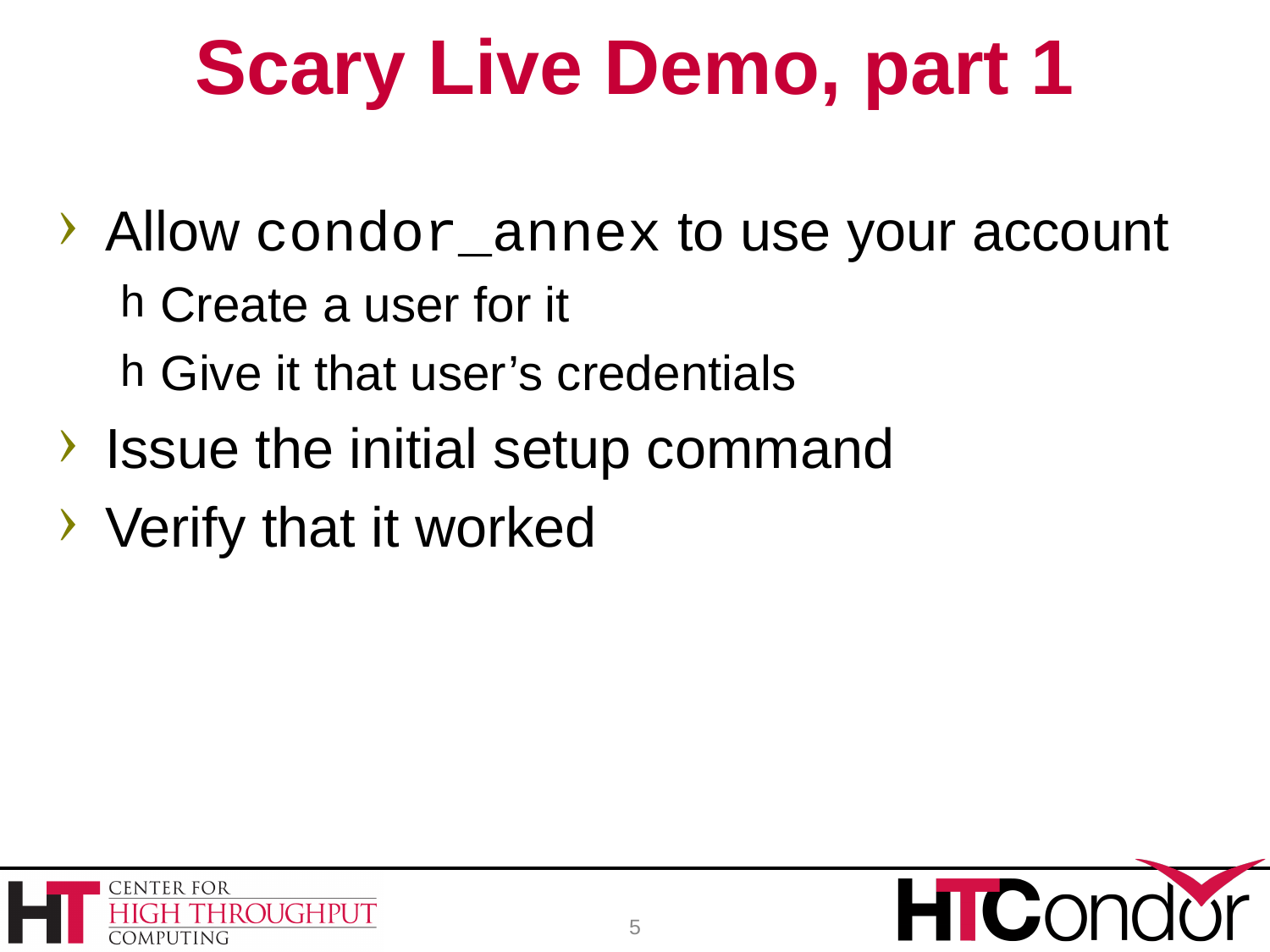

# Scary Live Demo, part 1
Allow condor_annex to use your account
Create a user for it
Give it that user’s credentials
Issue the initial setup command
Verify that it worked
5